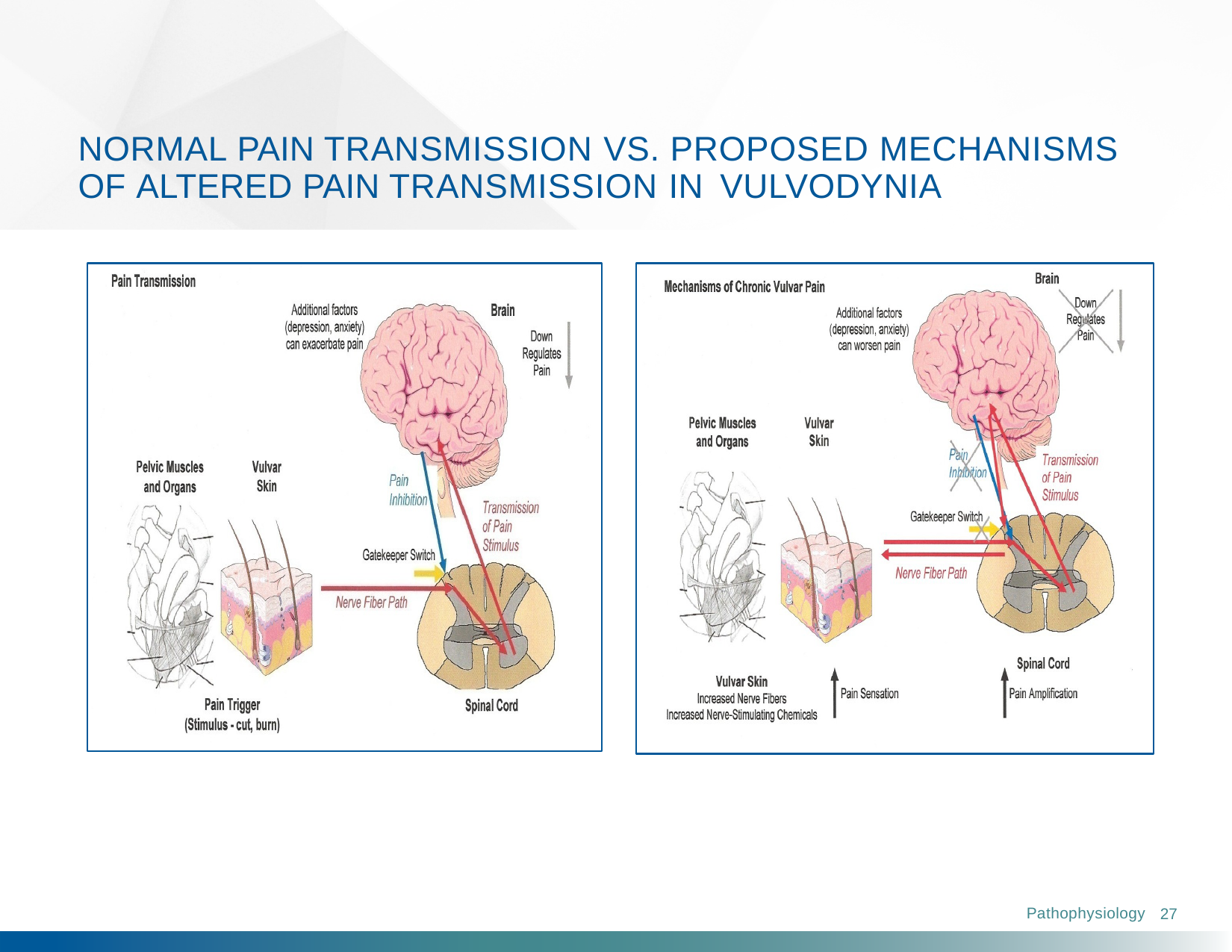

# NORMAL PAIN TRANSMISSION VS. PROPOSED MECHANISMS  OF ALTERED PAIN TRANSMISSION IN VULVODYNIA

27
Pathophysiology